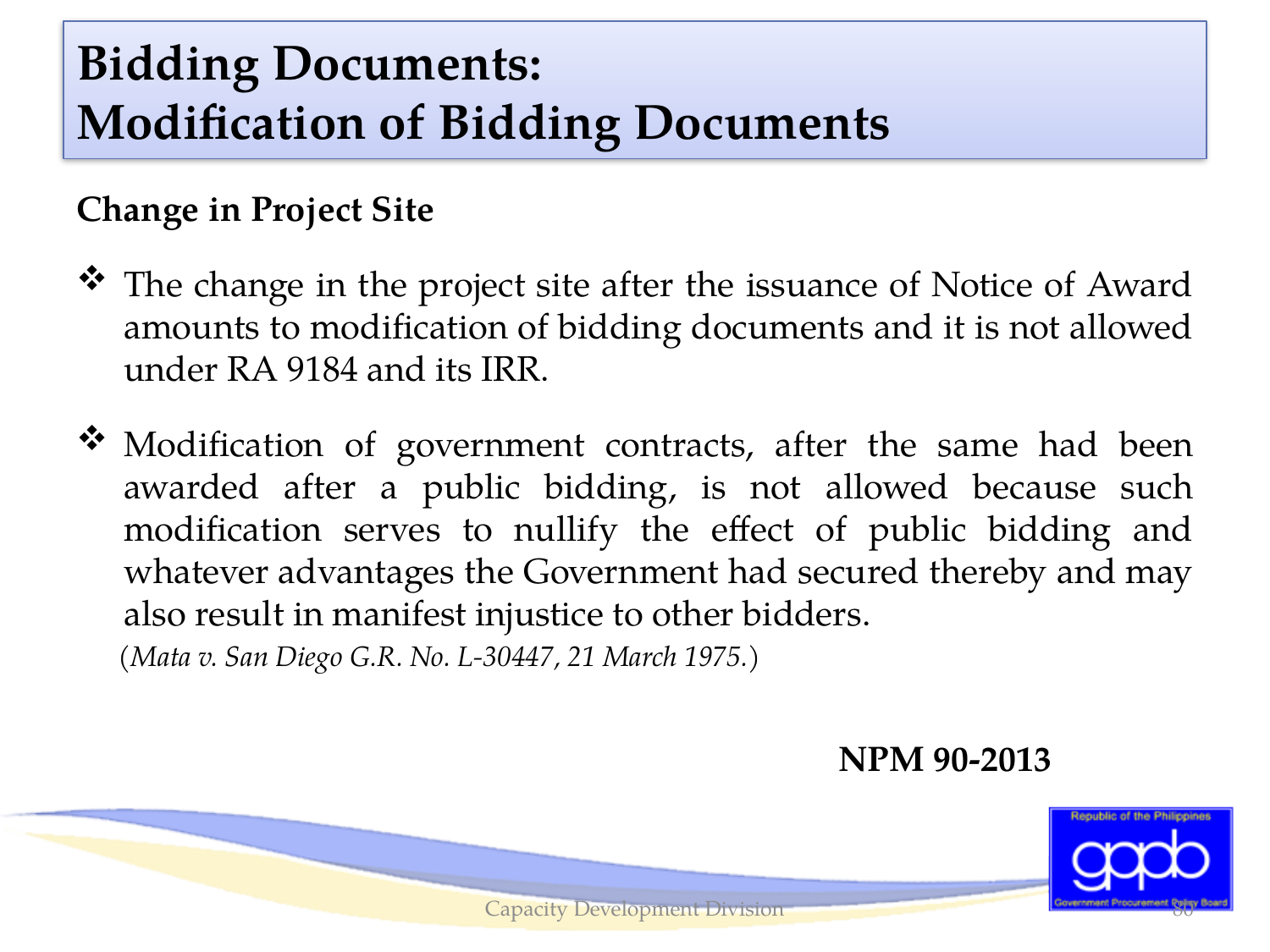

# Bidding Documents: Modification of Bidding Documents
Change in Project Site

The change in the project site after the issuance of Notice of Award amounts to modification of bidding documents and it is not allowed under RA 9184 and its IRR.

Modification of government contracts, after the same had been awarded after a public bidding, is not allowed because such modification serves to nullify the effect of public bidding and whatever advantages the Government had secured thereby and may also result in manifest injustice to other bidders.
      (Mata v. San Diego G.R. No. L-30447, 21 March 1975.)

						NPM 90-2013
Capacity Development Division
80